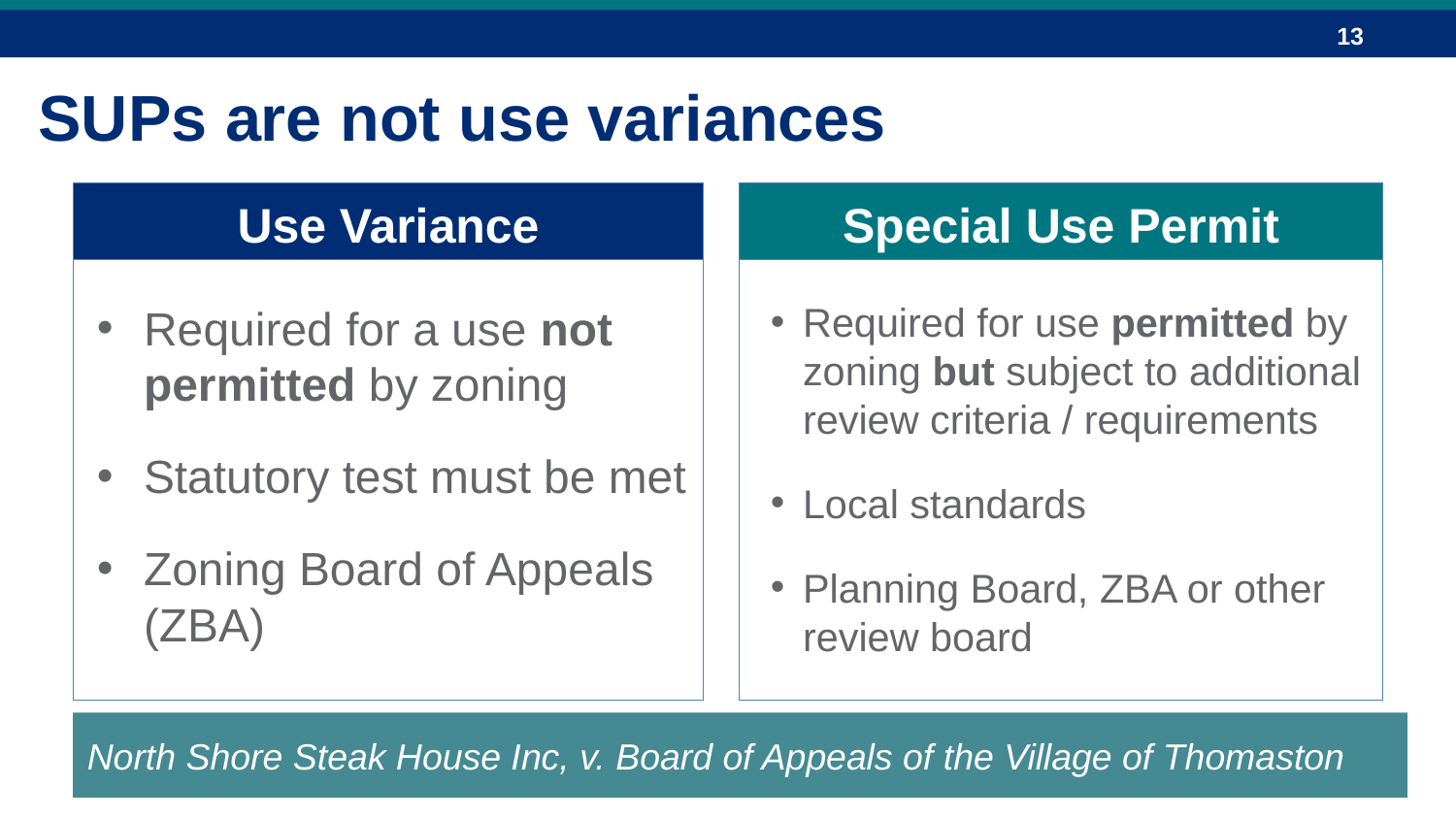

SUPs are not use variances
Use Variance
Special Use Permit

Required for a use not permitted by zoning

Statutory test must be met

Zoning Board of Appeals (ZBA)

Required for use permitted by zoning but subject to additional review criteria / requirements

Local standards

Planning Board, ZBA or other review board

North Shore Steak House Inc, v. Board of Appeals of the Village of Thomaston